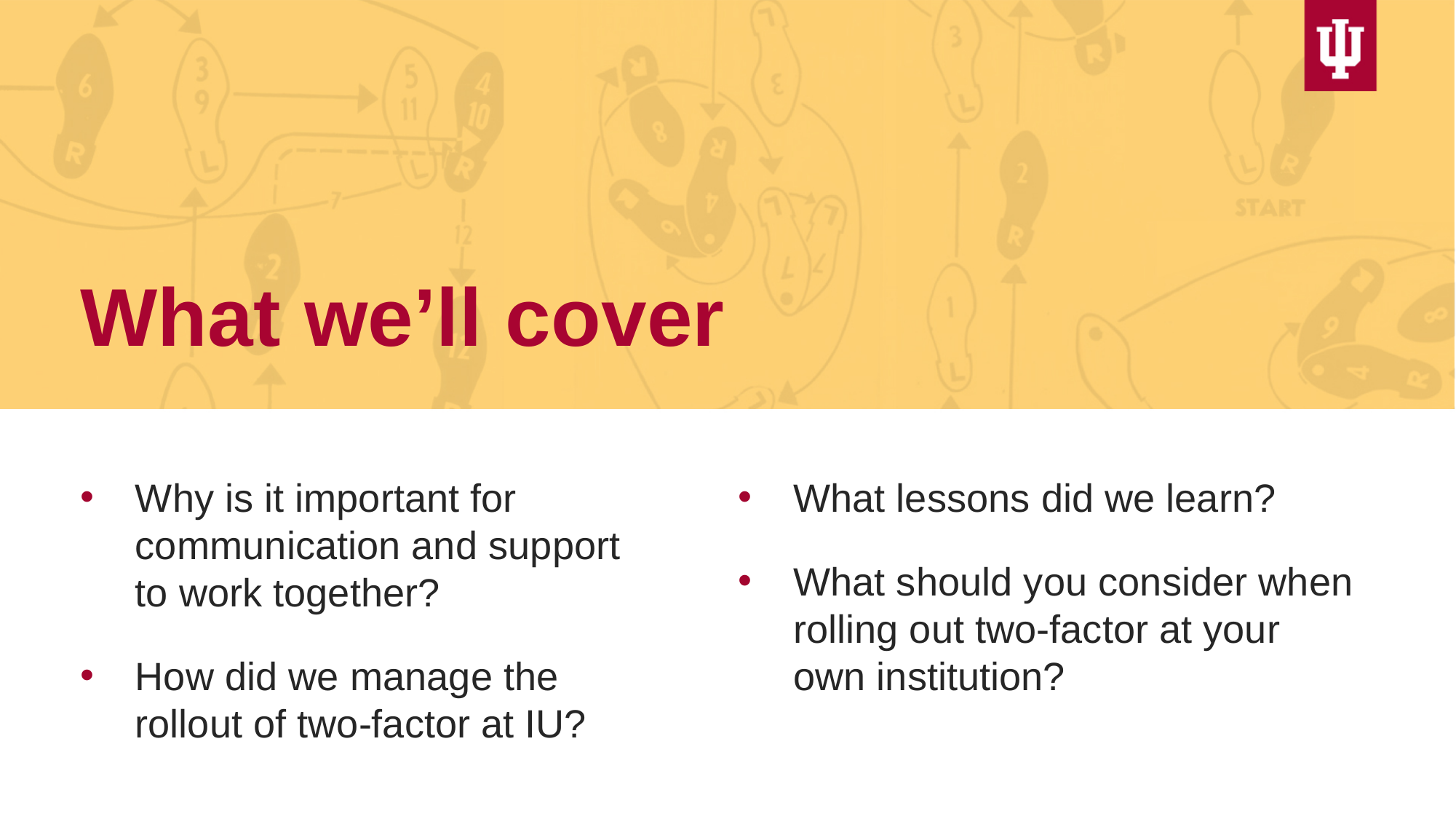

What we’ll cover
Why is it important for communication and support to work together?
How did we manage the rollout of two-factor at IU?
What lessons did we learn?
What should you consider when rolling out two-factor at your own institution?